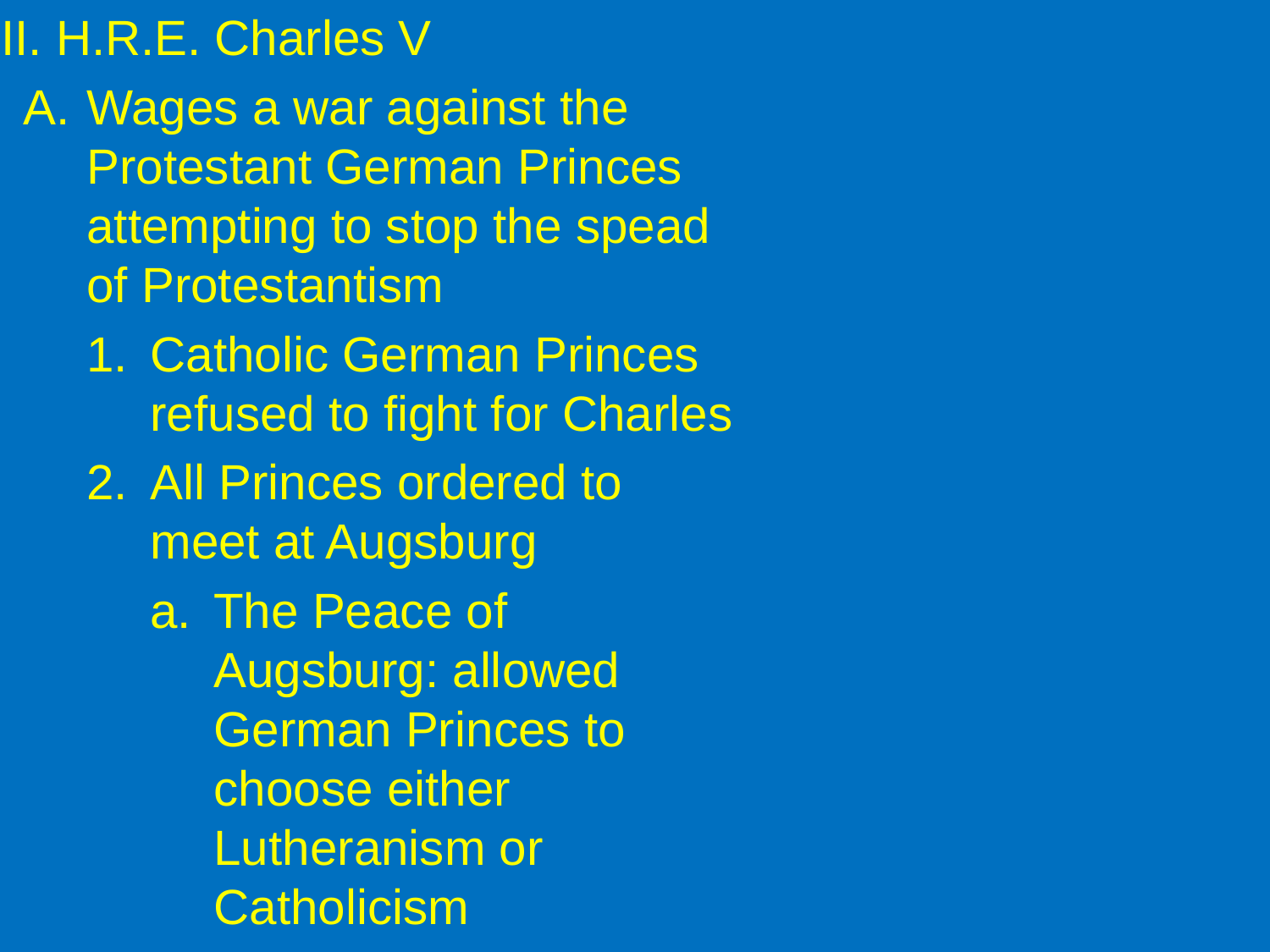

II. H.R.E. Charles V
Wages a war against the Protestant German Princes attempting to stop the spead of Protestantism
Catholic German Princes refused to fight for Charles
All Princes ordered to meet at Augsburg
The Peace of Augsburg: allowed German Princes to choose either Lutheranism or Catholicism